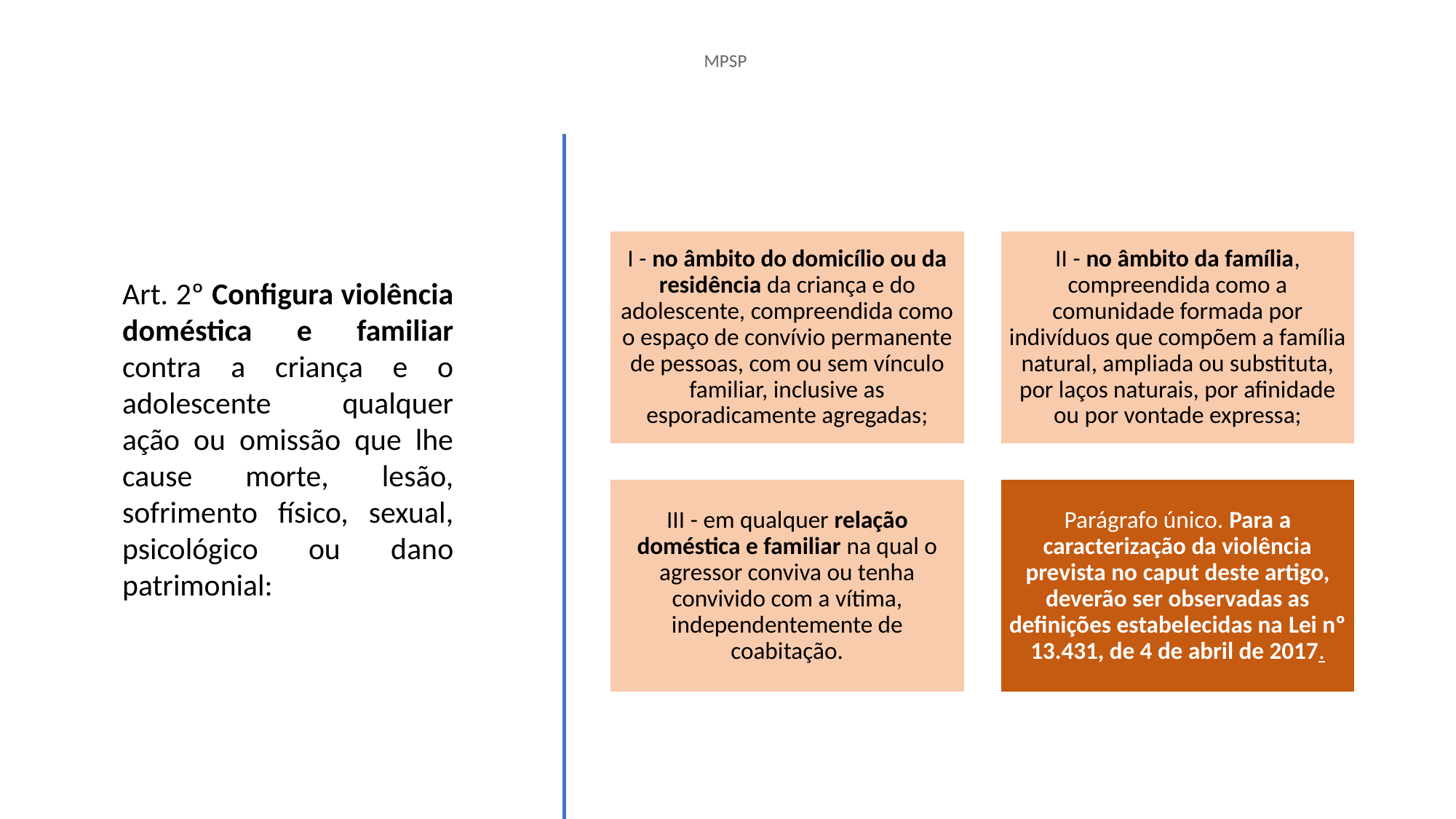

MPSP
I - no âmbito do domicílio ou da residência da criança e do adolescente, compreendida como o espaço de convívio permanente de pessoas, com ou sem vínculo familiar, inclusive as esporadicamente agregadas;
II - no âmbito da família, compreendida como a comunidade formada por indivíduos que compõem a família natural, ampliada ou substituta, por laços naturais, por afinidade ou por vontade expressa;
III - em qualquer relação doméstica e familiar na qual o agressor conviva ou tenha convivido com a vítima, independentemente de coabitação.
Parágrafo único. Para a caracterização da violência prevista no caput deste artigo, deverão ser observadas as definições estabelecidas na Lei nº 13.431, de 4 de abril de 2017.
Art. 2º Configura violência doméstica e familiar contra a criança e o adolescente qualquer ação ou omissão que lhe cause morte, lesão, sofrimento físico, sexual, psicológico ou dano patrimonial: